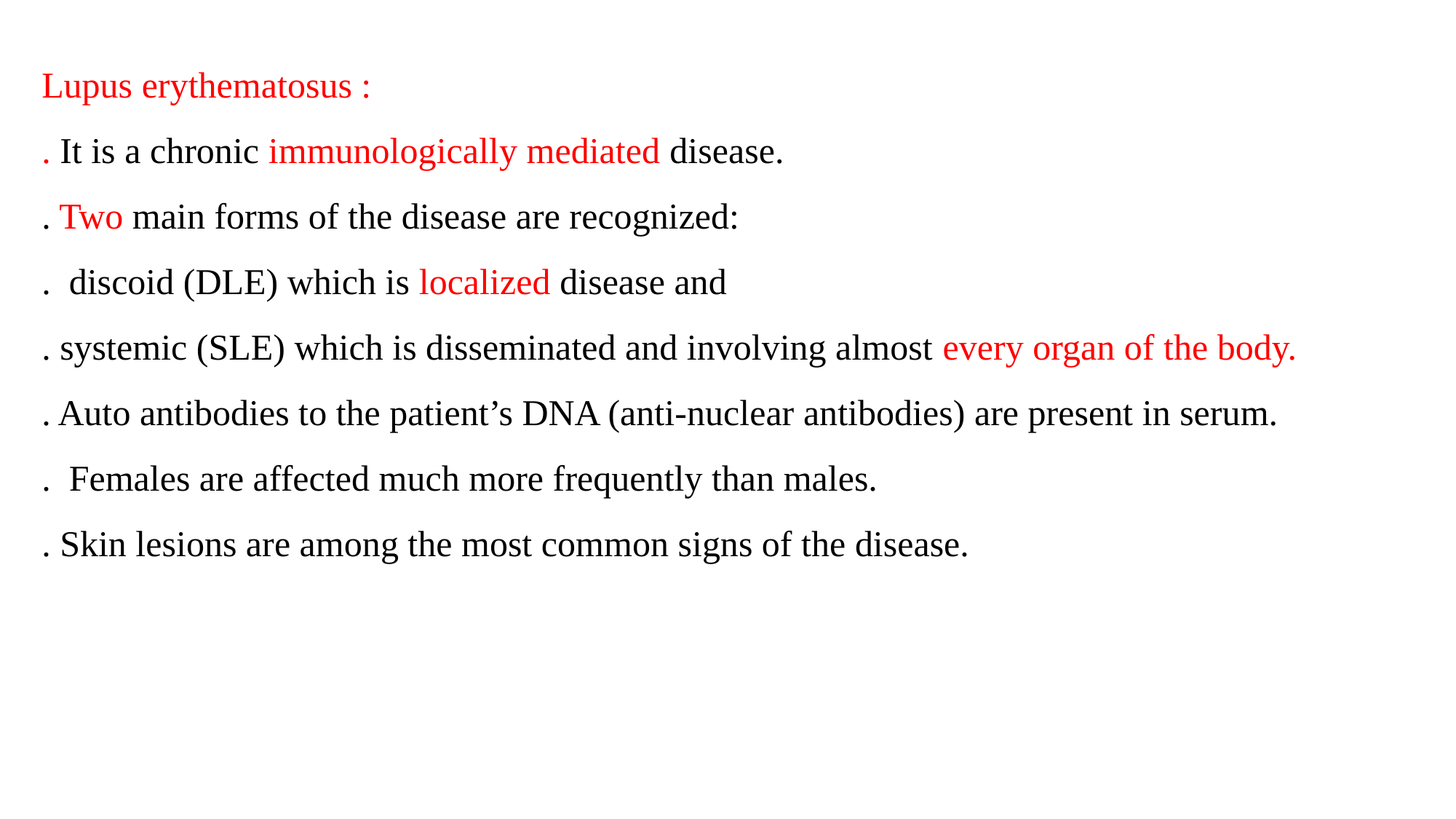

Lupus erythematosus :
. It is a chronic immunologically mediated disease.
. Two main forms of the disease are recognized:
.  discoid (DLE) which is localized disease and
. systemic (SLE) which is disseminated and involving almost every organ of the body.
. Auto antibodies to the patient’s DNA (anti-nuclear antibodies) are present in serum.
.  Females are affected much more frequently than males.
. Skin lesions are among the most common signs of the disease.